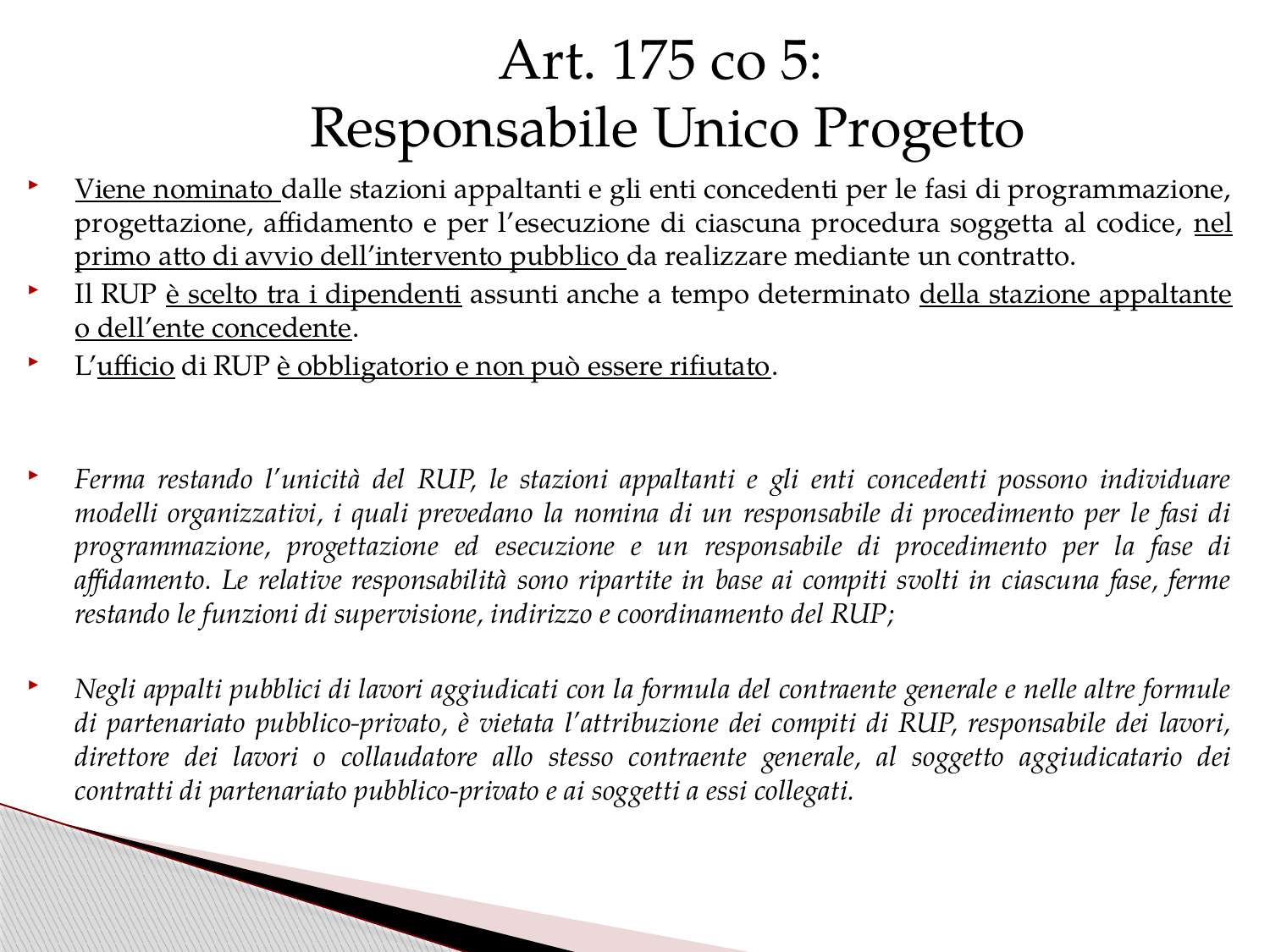

Art. 175 co 5:
Responsabile Unico Progetto

Viene nominato dalle stazioni appaltanti e gli enti concedenti per le fasi di programmazione, progettazione, affidamento e per l’esecuzione di ciascuna procedura soggetta al codice, nel primo atto di avvio dell’intervento pubblico da realizzare mediante un contratto.
Il RUP è scelto tra i dipendenti assunti anche a tempo determinato della stazione appaltante o dell’ente concedente.
L’ufficio di RUP è obbligatorio e non può essere rifiutato.

Ferma restando l’unicità del RUP, le stazioni appaltanti e gli enti concedenti possono individuare modelli organizzativi, i quali prevedano la nomina di un responsabile di procedimento per le fasi di programmazione, progettazione ed esecuzione e un responsabile di procedimento per la fase di affidamento. Le relative responsabilità sono ripartite in base ai compiti svolti in ciascuna fase, ferme restando le funzioni di supervisione, indirizzo e coordinamento del RUP;

Negli appalti pubblici di lavori aggiudicati con la formula del contraente generale e nelle altre formule di partenariato pubblico-privato, è vietata l’attribuzione dei compiti di RUP, responsabile dei lavori, direttore dei lavori o collaudatore allo stesso contraente generale, al soggetto aggiudicatario dei contratti di partenariato pubblico-privato e ai soggetti a essi collegati.